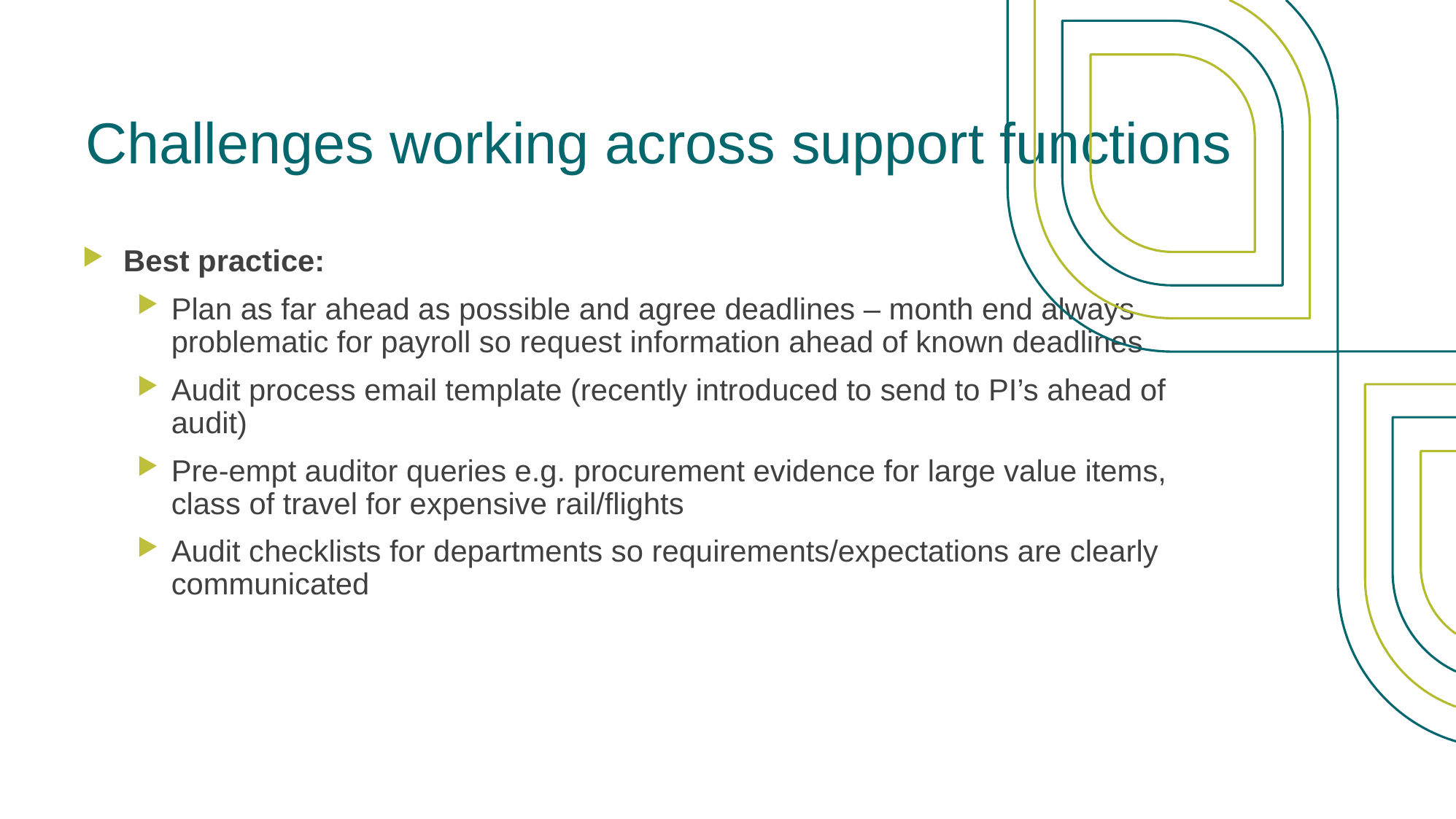

# Challenges working across support functions

Best practice:
Plan as far ahead as possible and agree deadlines – month end always problematic for payroll so request information ahead of known deadlines
Audit process email template (recently introduced to send to PI’s ahead of audit)
Pre-empt auditor queries e.g. procurement evidence for large value items, class of travel for expensive rail/flights
Audit checklists for departments so requirements/expectations are clearly communicated